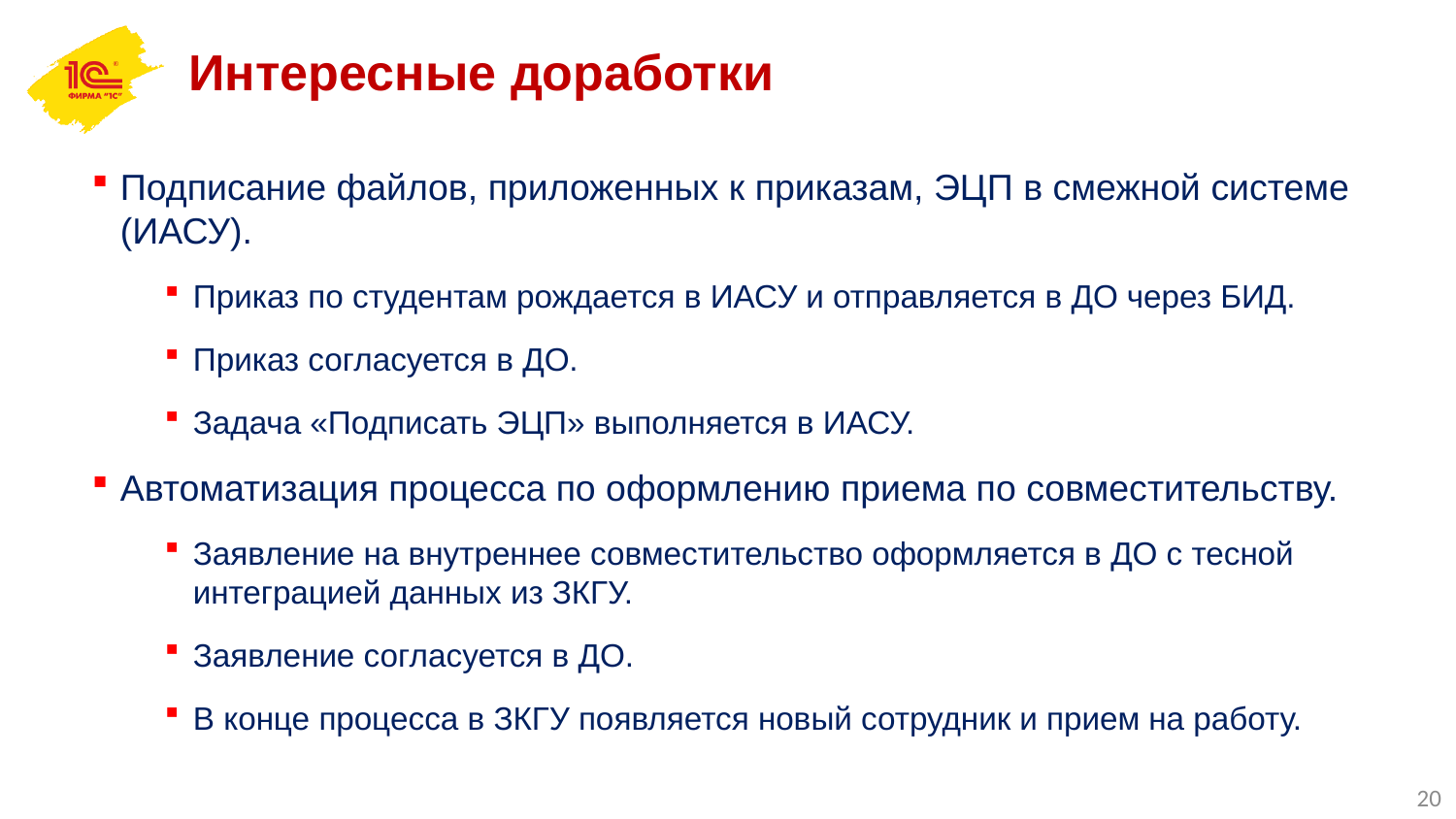

Интересные доработки
Подписание файлов, приложенных к приказам, ЭЦП в смежной системе (ИАСУ).
Приказ по студентам рождается в ИАСУ и отправляется в ДО через БИД.
Приказ согласуется в ДО.
Задача «Подписать ЭЦП» выполняется в ИАСУ.
Автоматизация процесса по оформлению приема по совместительству.
Заявление на внутреннее совместительство оформляется в ДО с тесной интеграцией данных из ЗКГУ.
Заявление согласуется в ДО.
В конце процесса в ЗКГУ появляется новый сотрудник и прием на работу.

20